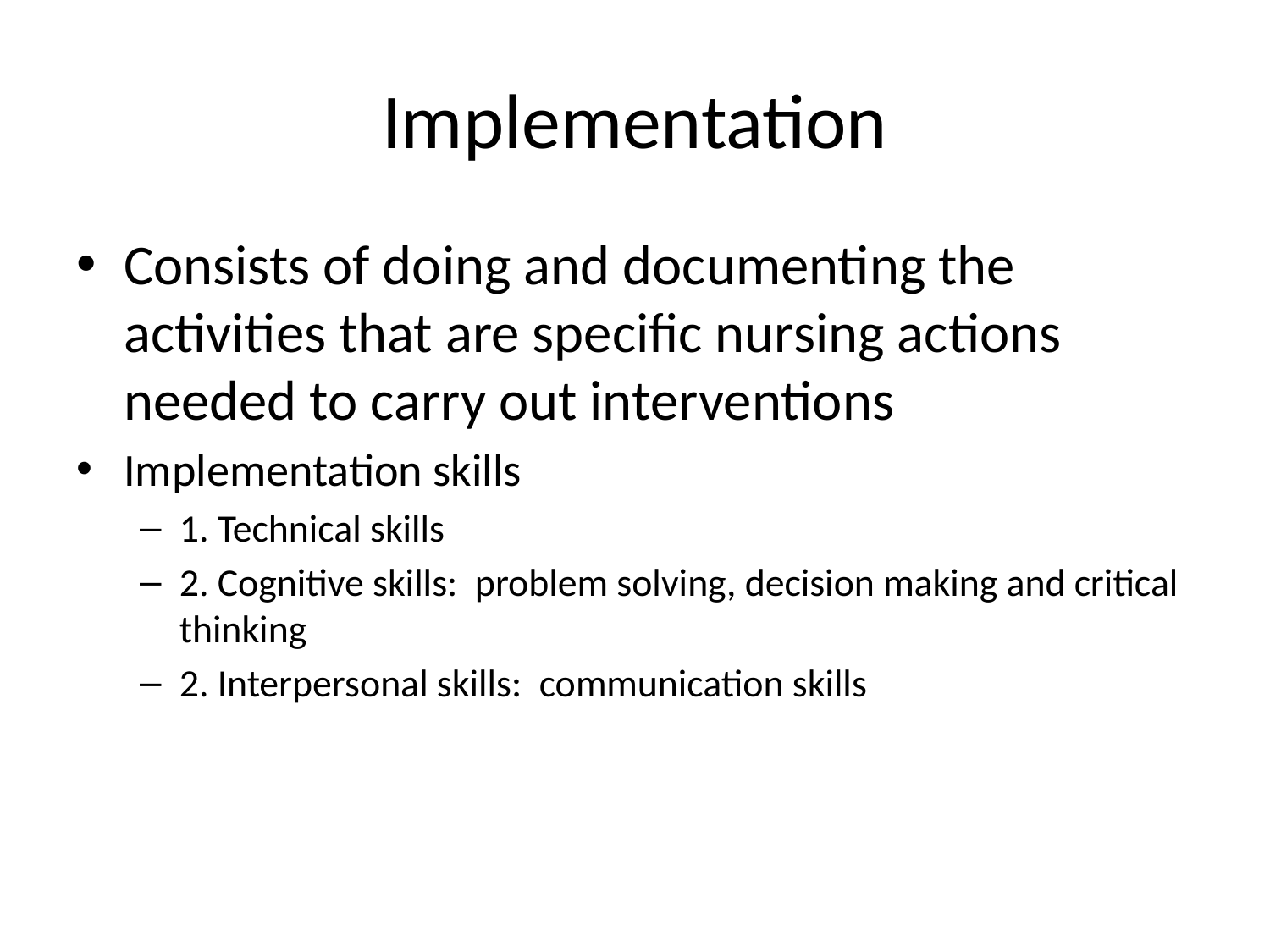

# Implementation
Consists of doing and documenting the activities that are specific nursing actions needed to carry out interventions
Implementation skills
1. Technical skills
2. Cognitive skills:  problem solving, decision making and critical thinking
2. Interpersonal skills:  communication skills